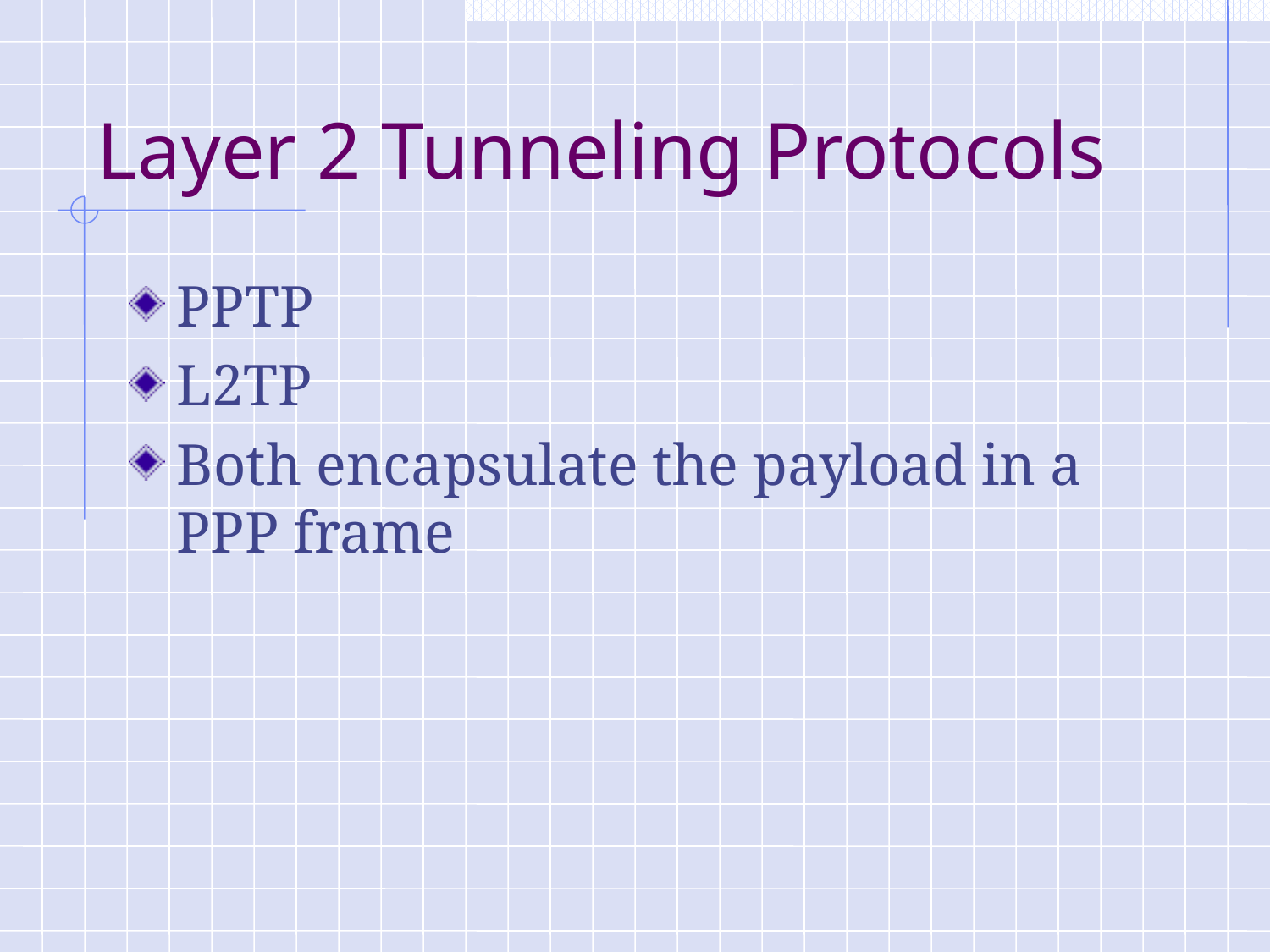

# Layer 2 Tunneling Protocols
PPTP
L2TP
Both encapsulate the payload in a PPP frame